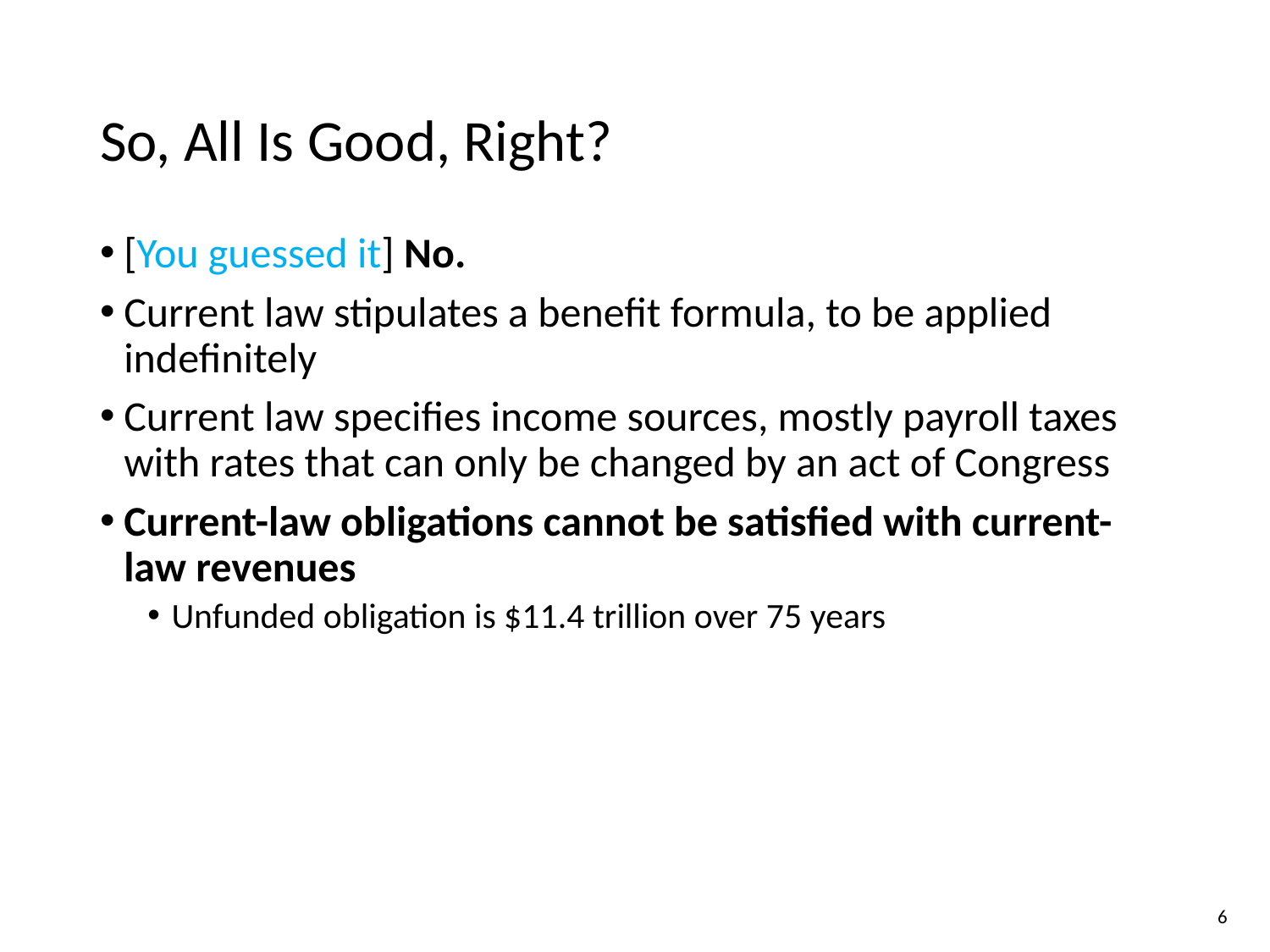

# So, All Is Good, Right?
[You guessed it] No.
Current law stipulates a benefit formula, to be applied indefinitely
Current law specifies income sources, mostly payroll taxes with rates that can only be changed by an act of Congress
Current-law obligations cannot be satisfied with current-law revenues
Unfunded obligation is $11.4 trillion over 75 years
6